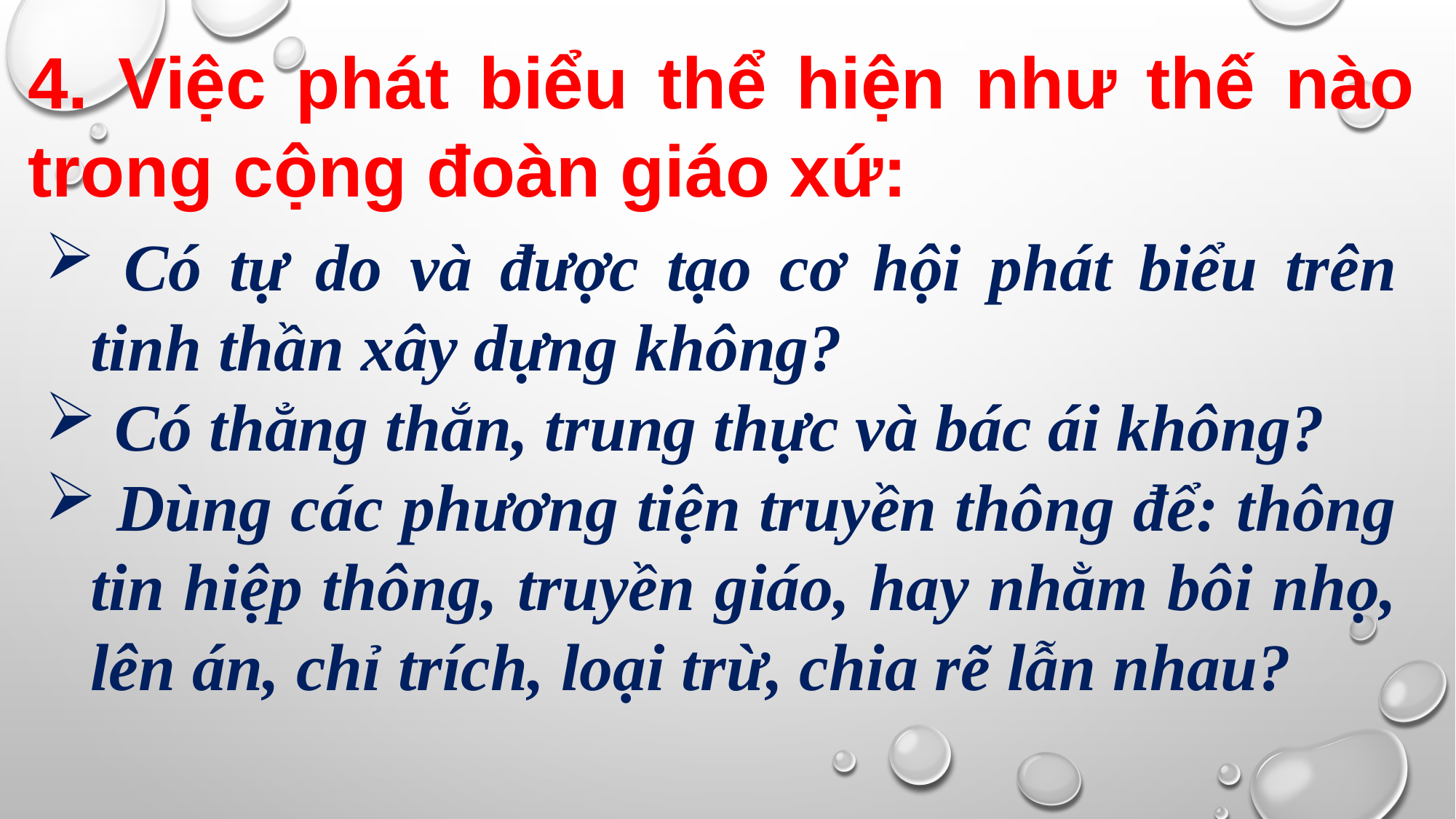

4. Việc phát biểu thể hiện như thế nào trong cộng đoàn giáo xứ:
 Có tự do và được tạo cơ hội phát biểu trên tinh thần xây dựng không?
 Có thẳng thắn, trung thực và bác ái không?
 Dùng các phương tiện truyền thông để: thông tin hiệp thông, truyền giáo, hay nhằm bôi nhọ, lên án, chỉ trích, loại trừ, chia rẽ lẫn nhau?